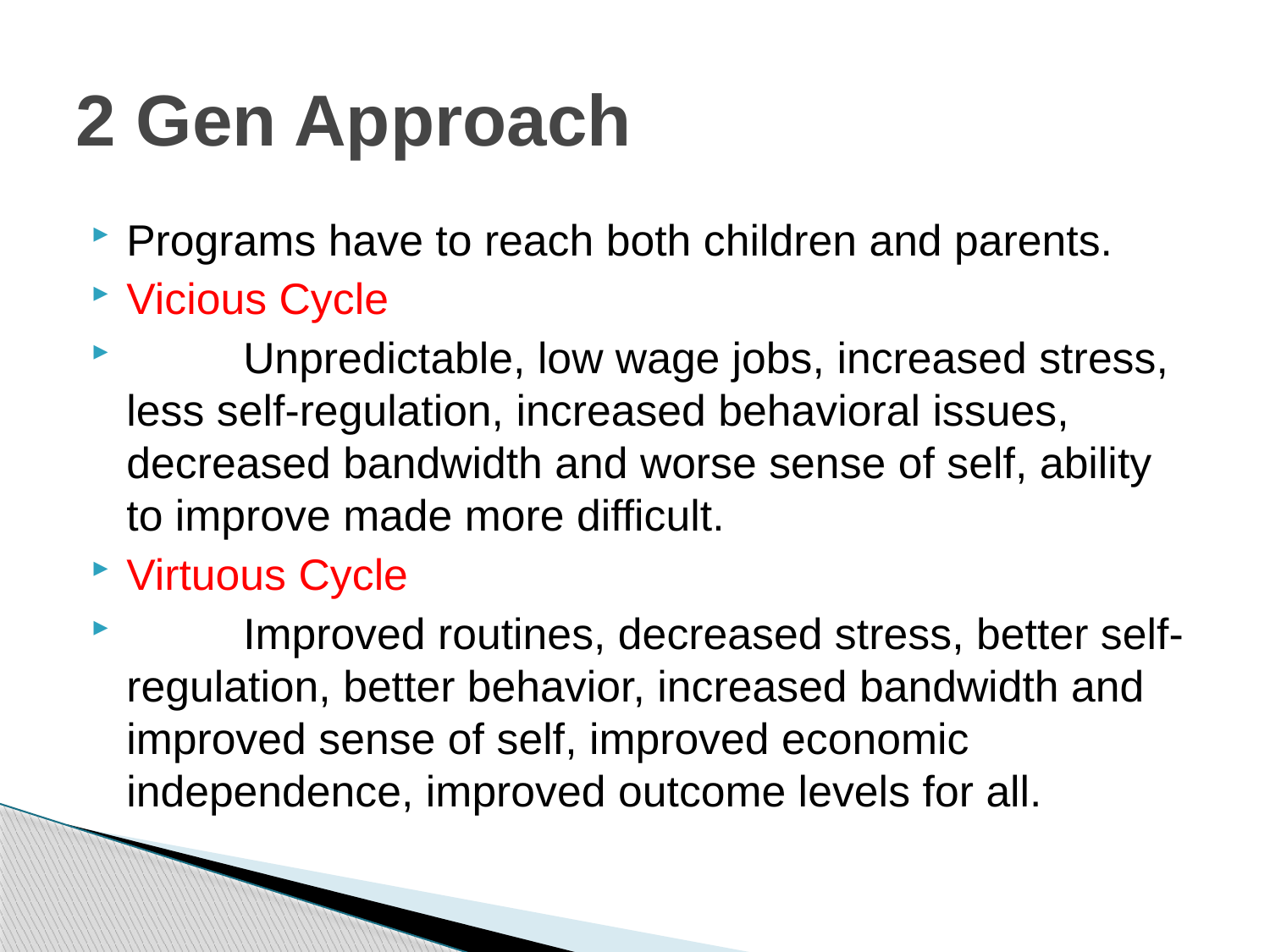

# 2 Gen Approach
Programs have to reach both children and parents.
Vicious Cycle
	Unpredictable, low wage jobs, increased stress, less self-regulation, increased behavioral issues, decreased bandwidth and worse sense of self, ability to improve made more difficult.
Virtuous Cycle
	Improved routines, decreased stress, better self-regulation, better behavior, increased bandwidth and improved sense of self, improved economic independence, improved outcome levels for all.